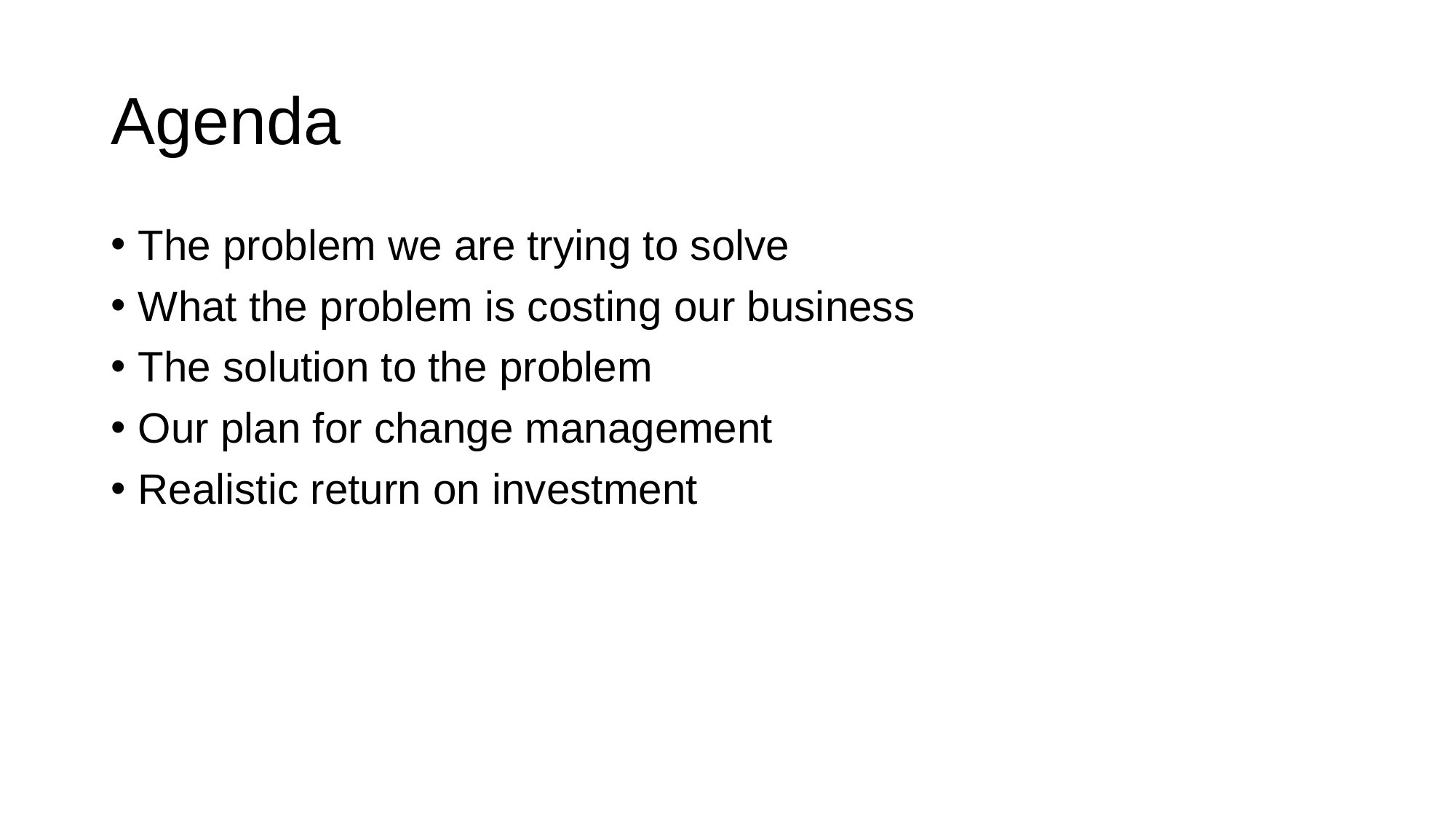

# Agenda
The problem we are trying to solve
What the problem is costing our business
The solution to the problem
Our plan for change management
Realistic return on investment